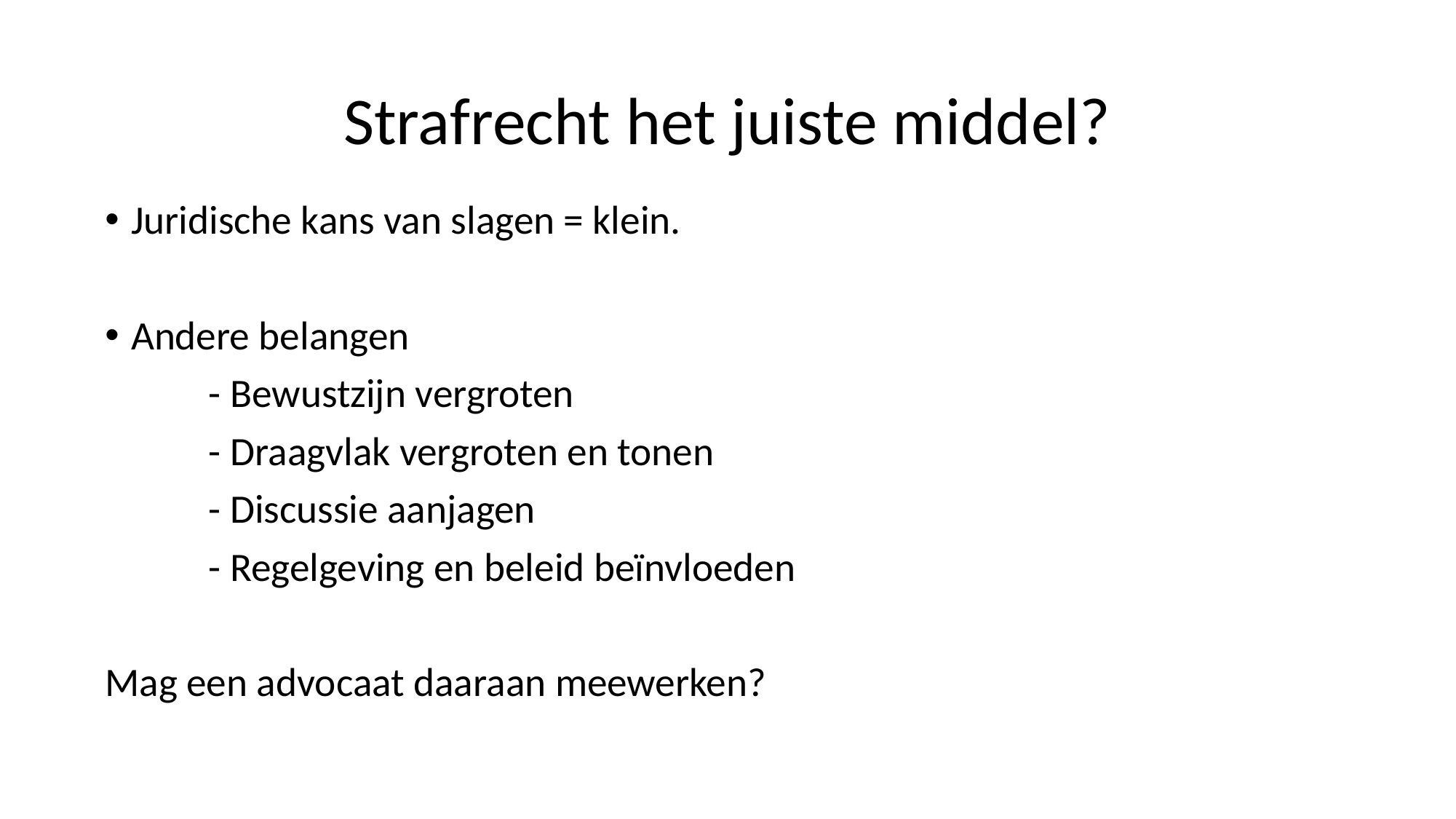

# Strafrecht het juiste middel?
Juridische kans van slagen = klein.

Andere belangen
	- Bewustzijn vergroten
	- Draagvlak vergroten en tonen
	- Discussie aanjagen
	- Regelgeving en beleid beïnvloeden

Mag een advocaat daaraan meewerken?